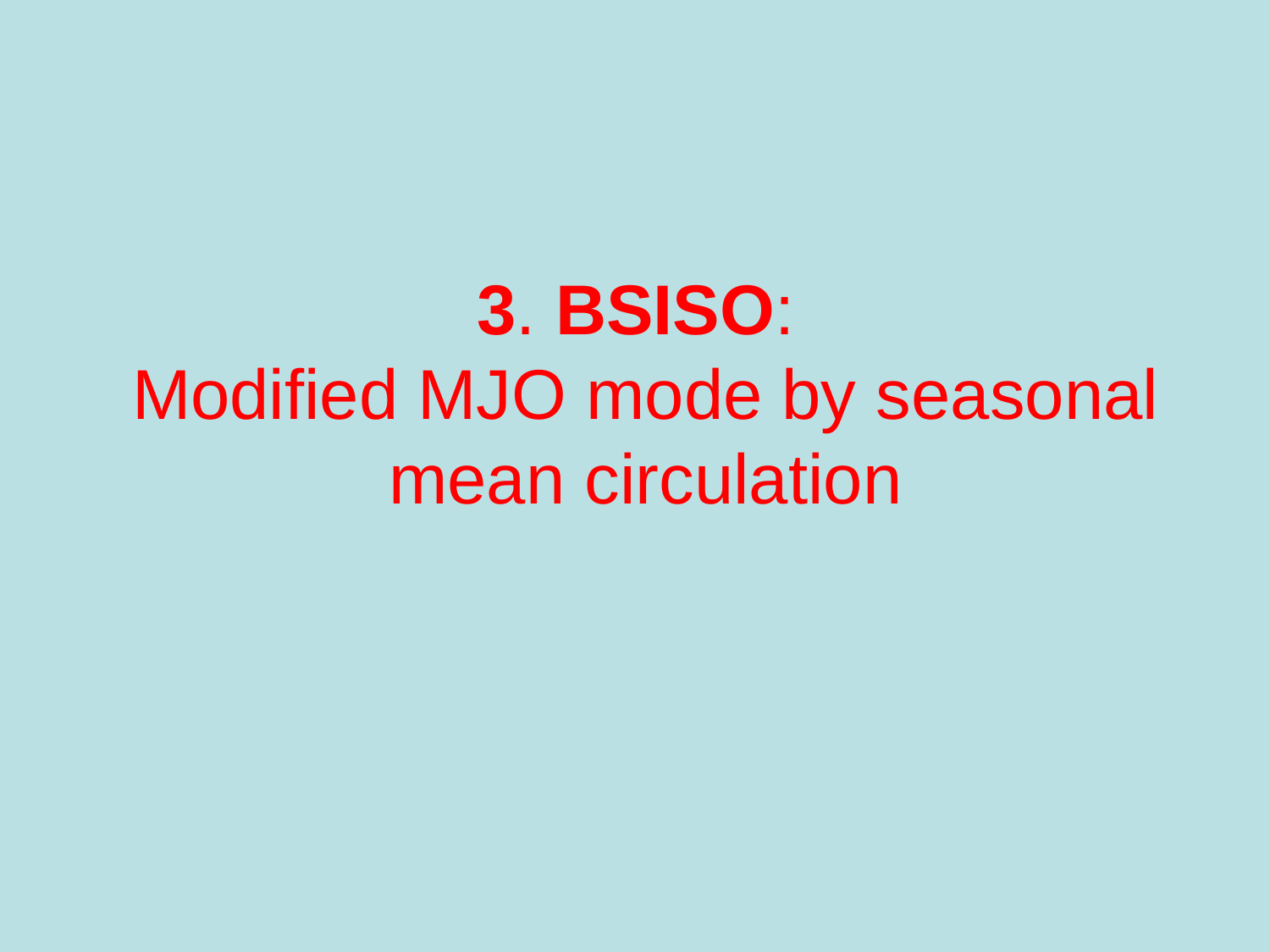

# 3. BSISO: Modified MJO mode by seasonal mean circulation